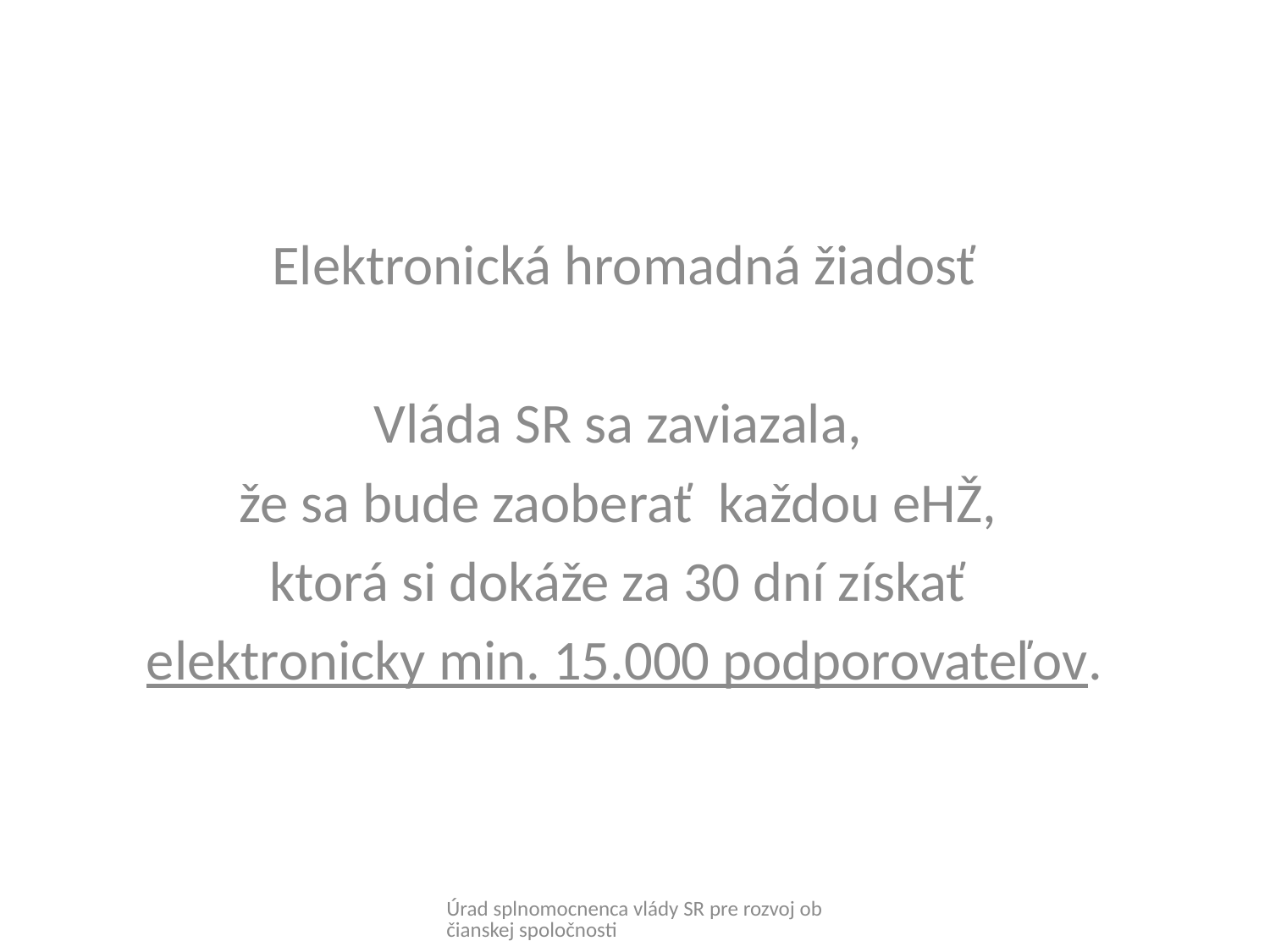

Elektronická hromadná žiadosť

Vláda SR sa zaviazala,
že sa bude zaoberať  každou eHŽ,
ktorá si dokáže za 30 dní získať
elektronicky min. 15.000 podporovateľov.
Úrad splnomocnenca vlády SR pre rozvoj občianskej spoločnosti